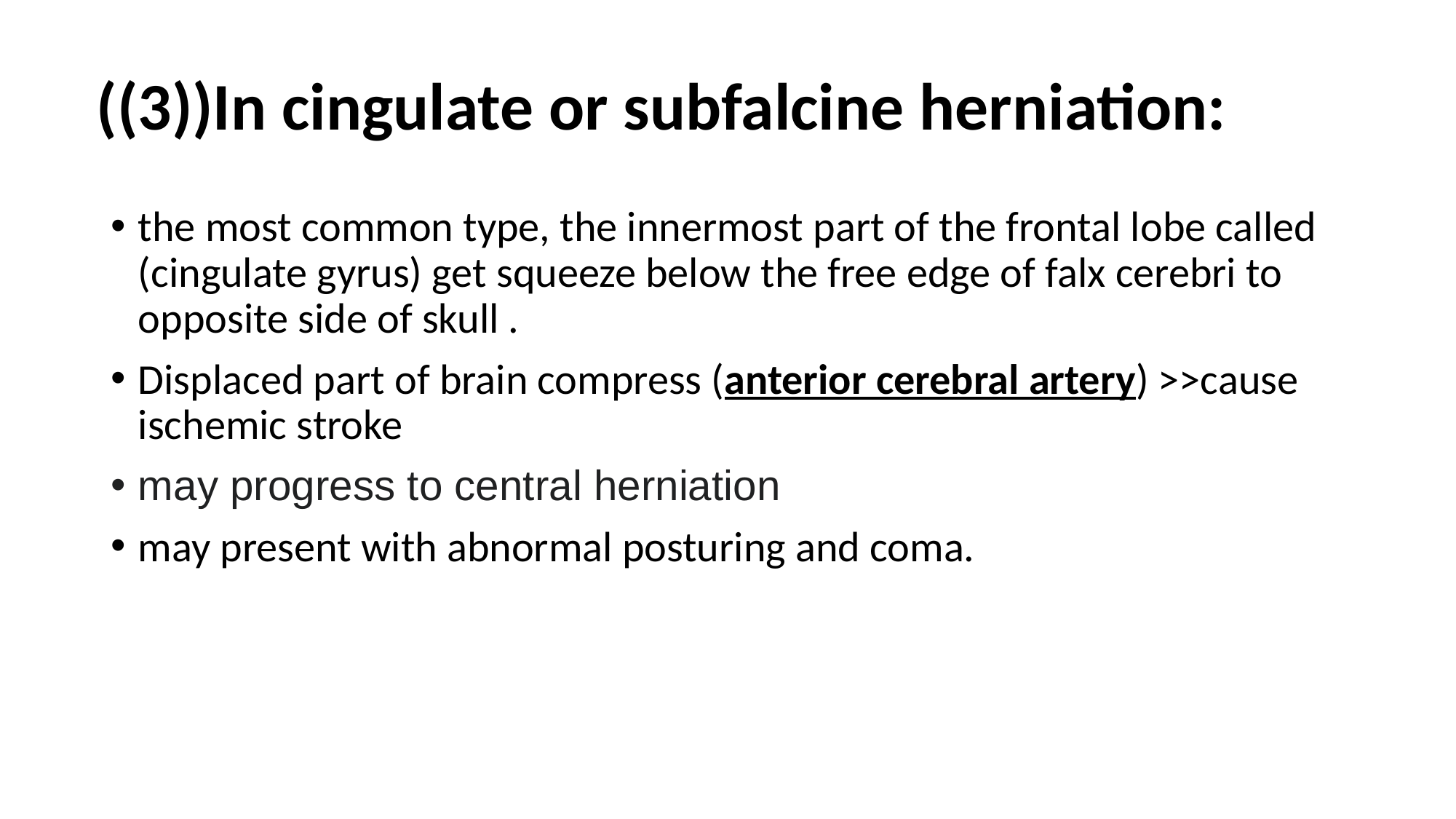

# ((3))In cingulate or subfalcine herniation:
the most common type, the innermost part of the frontal lobe called (cingulate gyrus) get squeeze below the free edge of falx cerebri to opposite side of skull .
Displaced part of brain compress (anterior cerebral artery) >>cause ischemic stroke
may progress to central herniation
may present with abnormal posturing and coma.